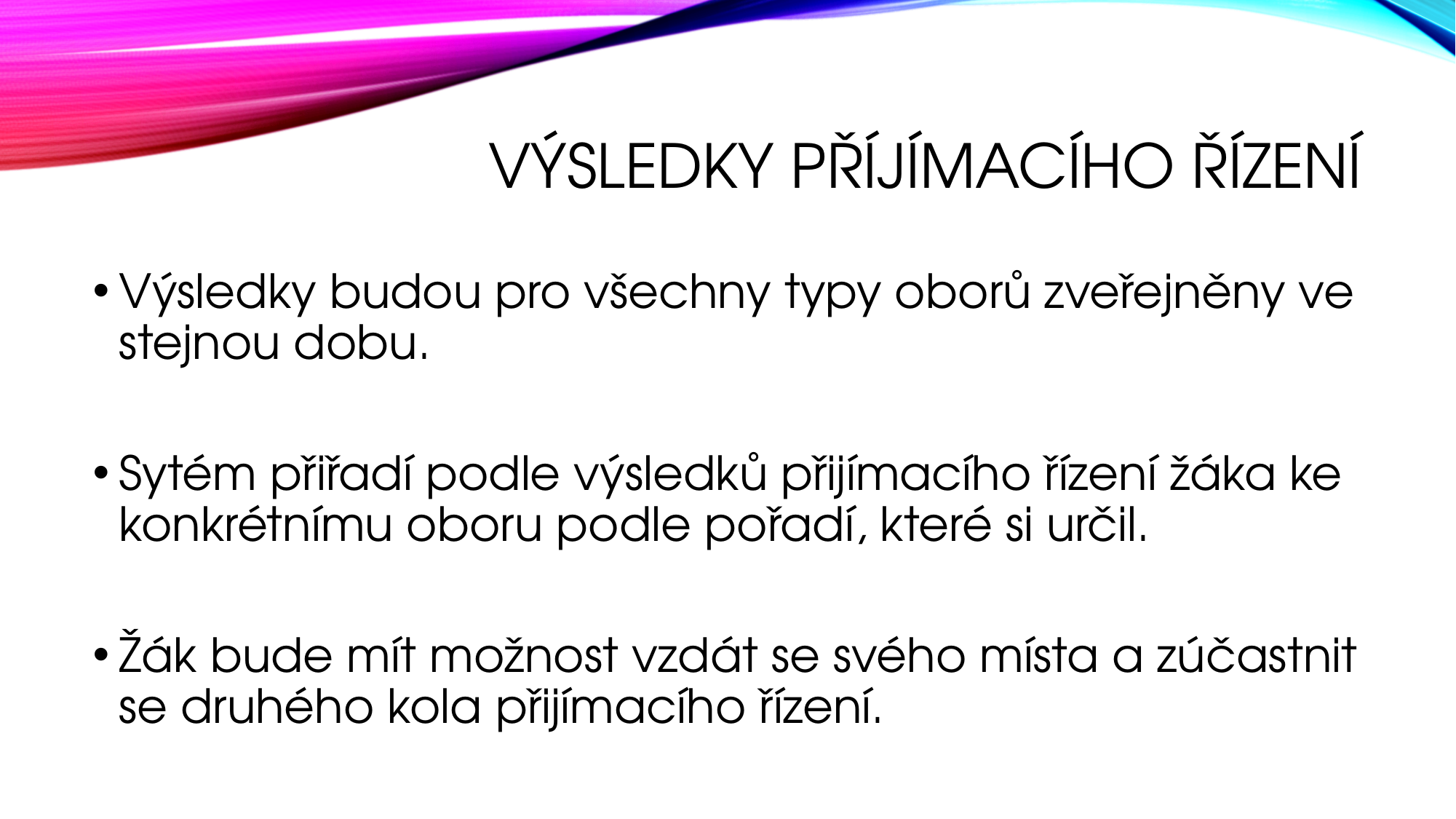

# Výsledky příjímacího řízení
Výsledky budou pro všechny typy oborů zveřejněny ve stejnou dobu.

Sytém přiřadí podle výsledků přijímacího řízení žáka ke konkrétnímu oboru podle pořadí, které si určil.

Žák bude mít možnost vzdát se svého místa a zúčastnit se druhého kola přijímacího řízení.